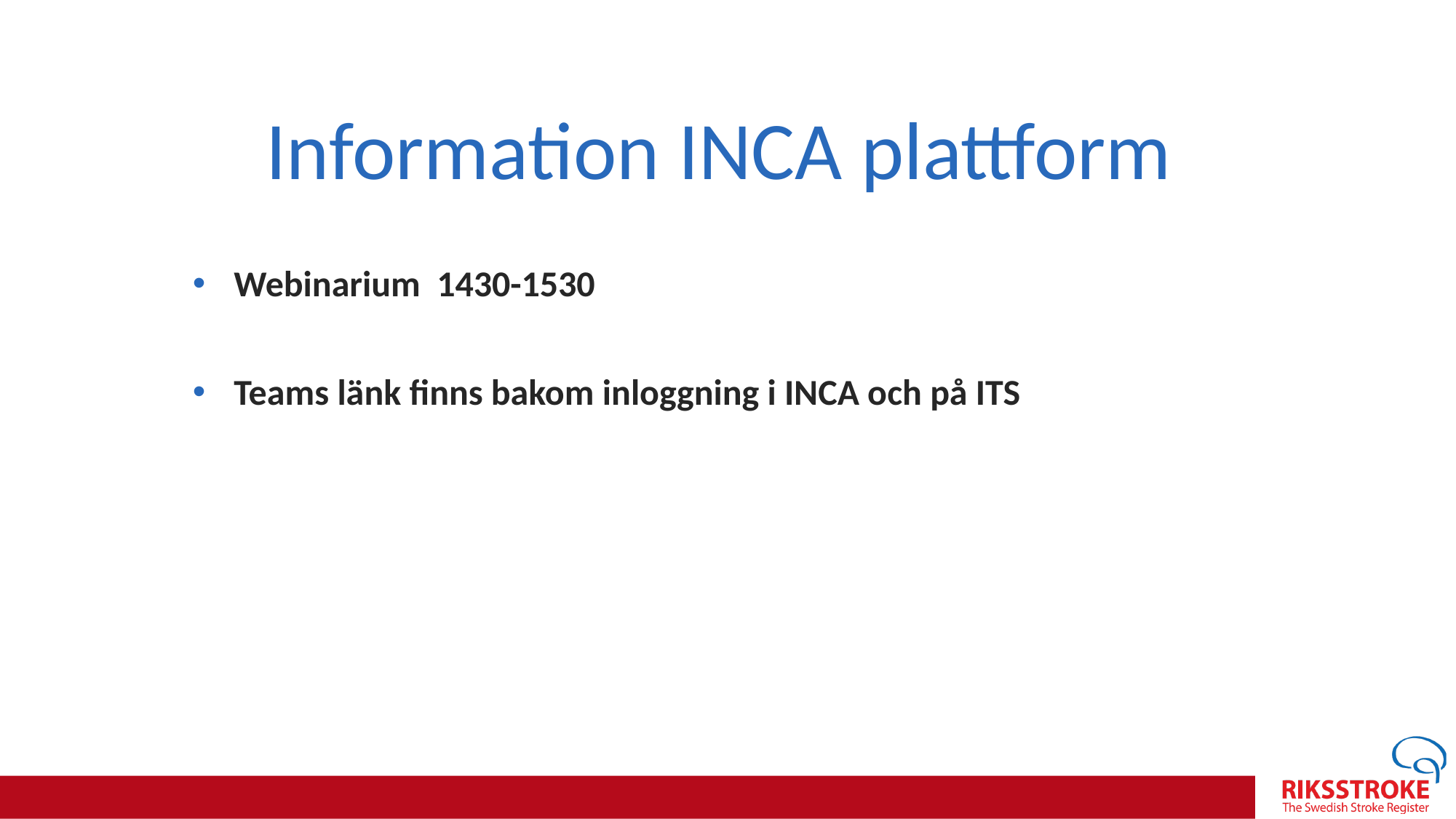

# Information INCA plattform
Webinarium  1430-1530

Teams länk finns bakom inloggning i INCA och på ITS